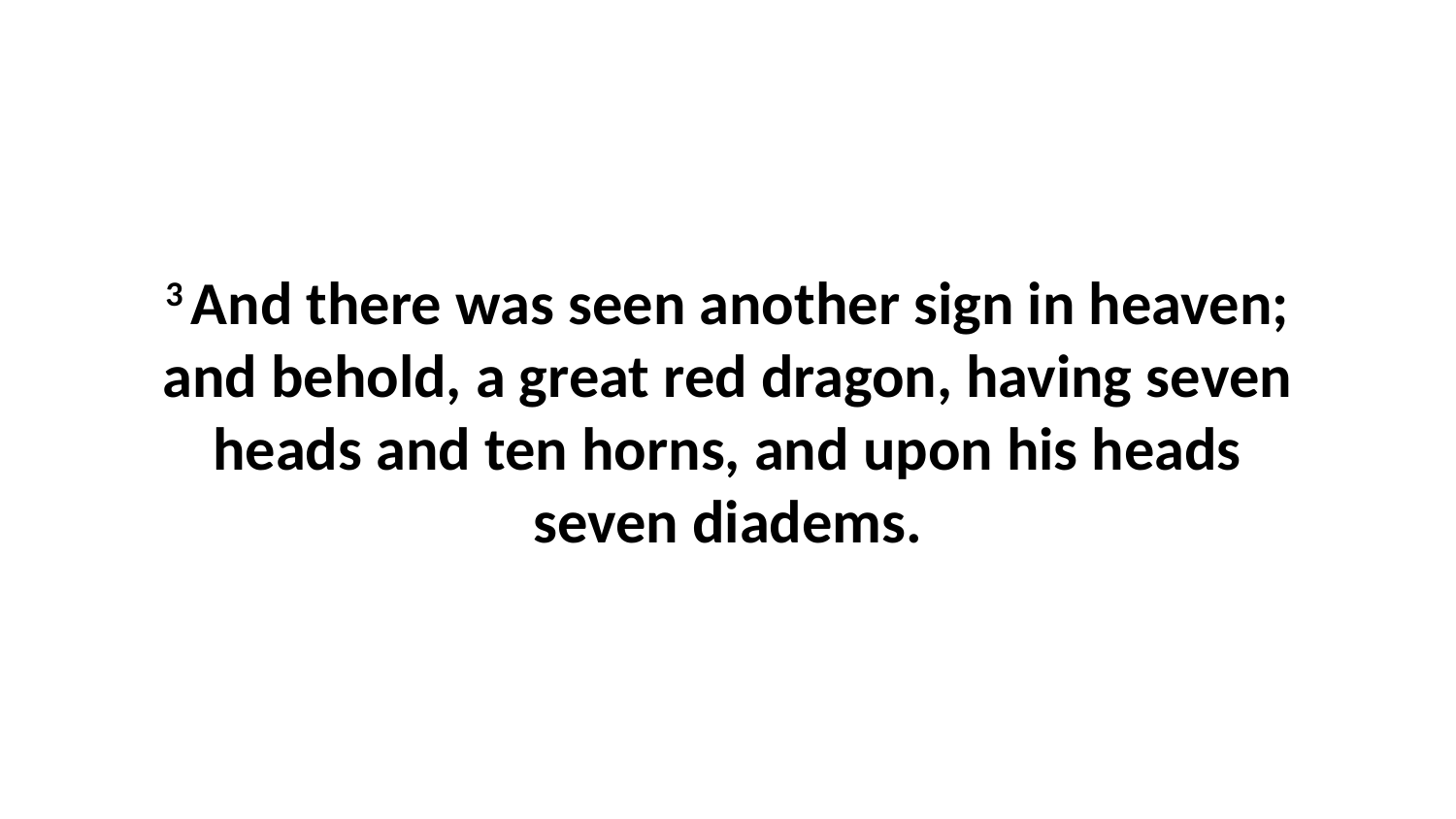

3 And there was seen another sign in heaven; and behold, a great red dragon, having seven heads and ten horns, and upon his heads seven diadems.